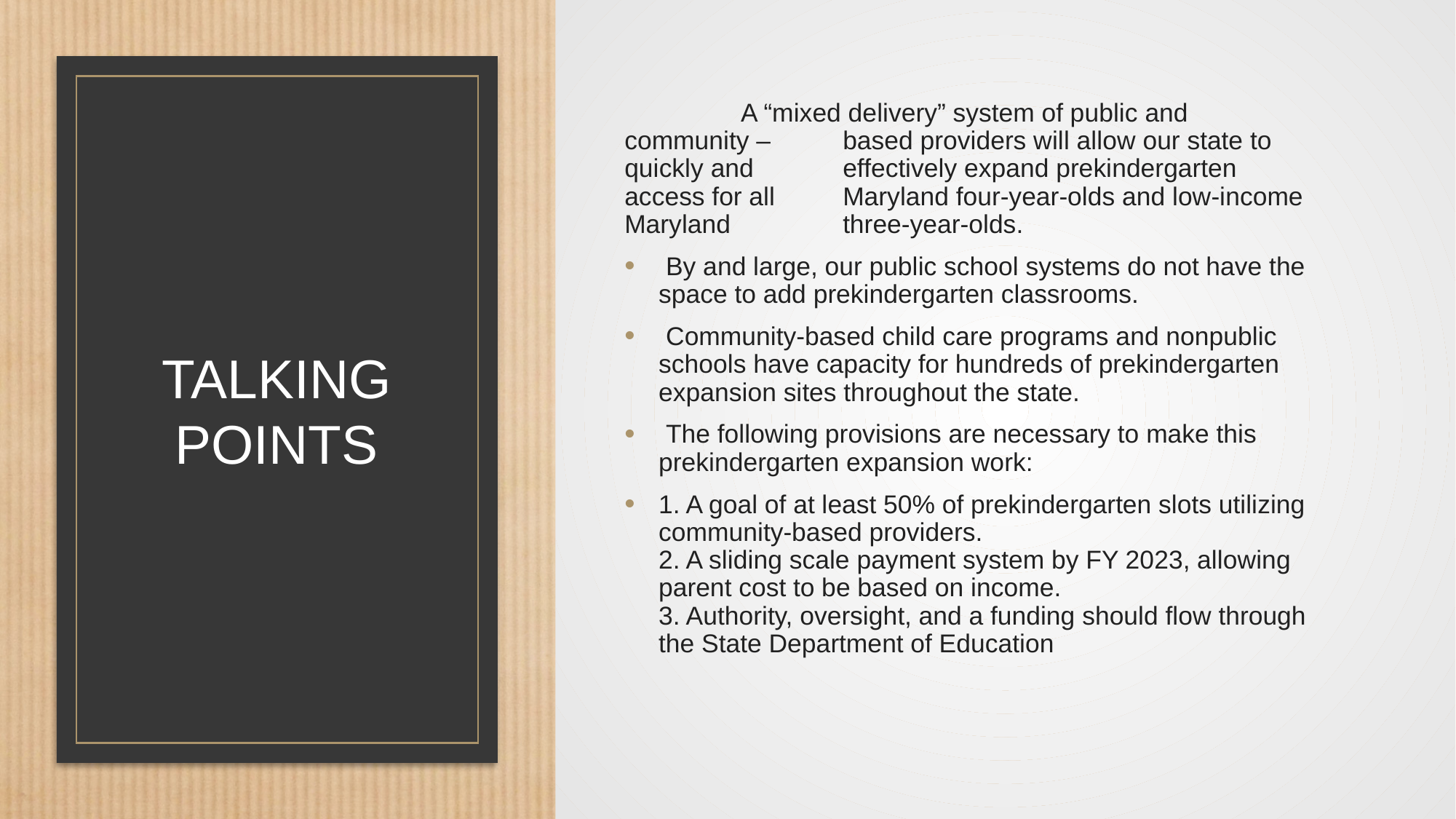

A “mixed delivery” system of public and community –	based providers will allow our state to quickly and 	effectively expand prekindergarten access for all 	Maryland four-year-olds and low-income Maryland 	three-year-olds.
 By and large, our public school systems do not have the space to add prekindergarten classrooms.
 Community-based child care programs and nonpublic schools have capacity for hundreds of prekindergarten expansion sites throughout the state.
 The following provisions are necessary to make this prekindergarten expansion work:
1. A goal of at least 50% of prekindergarten slots utilizing community-based providers.
2. A sliding scale payment system by FY 2023, allowing parent cost to be based on income.
3. Authority, oversight, and a funding should flow through the State Department of Education

# TALKING POINTS